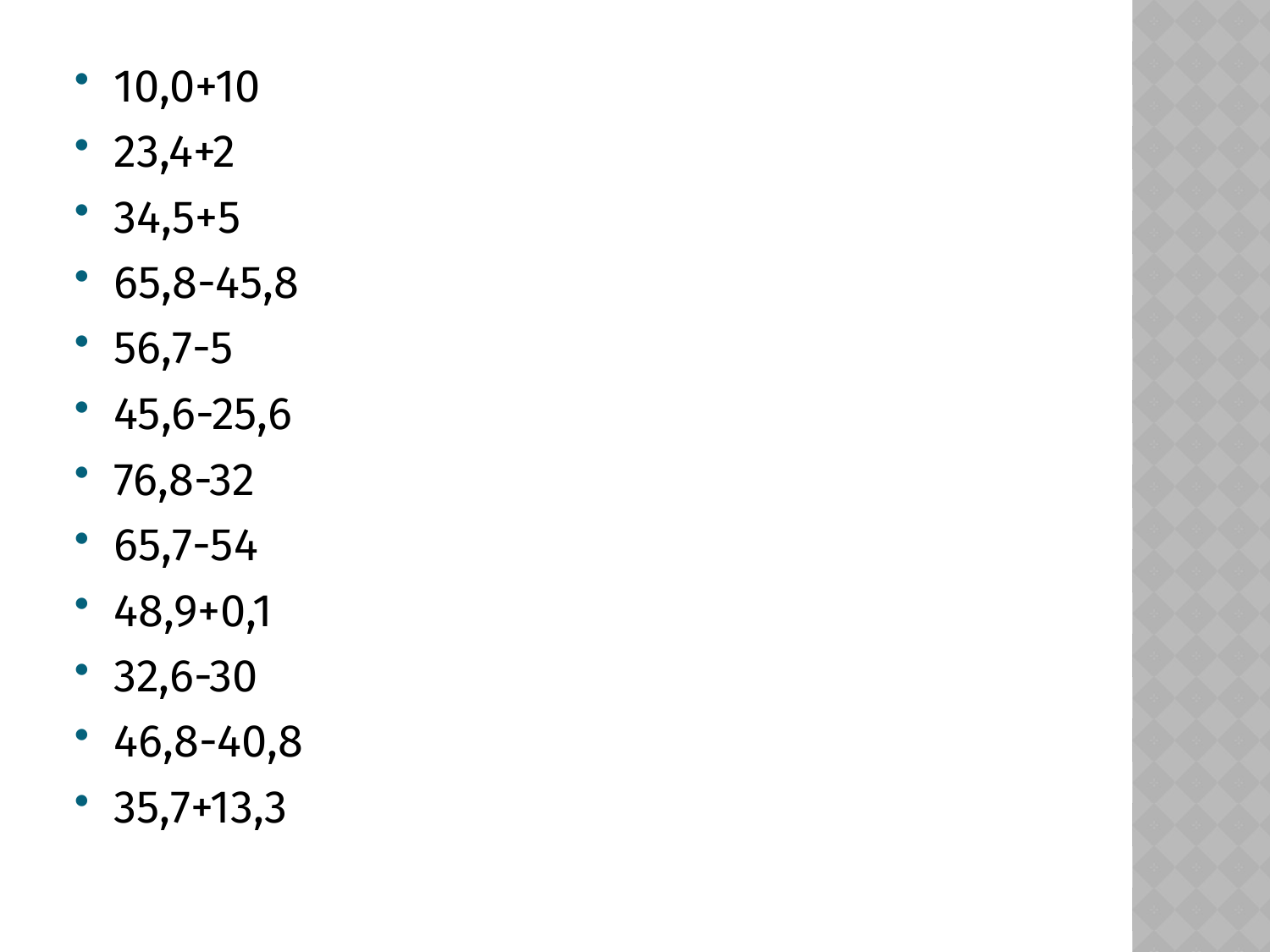

#
10,0+10
23,4+2
34,5+5
65,8-45,8
56,7-5
45,6-25,6
76,8-32
65,7-54
48,9+0,1
32,6-30
46,8-40,8
35,7+13,3